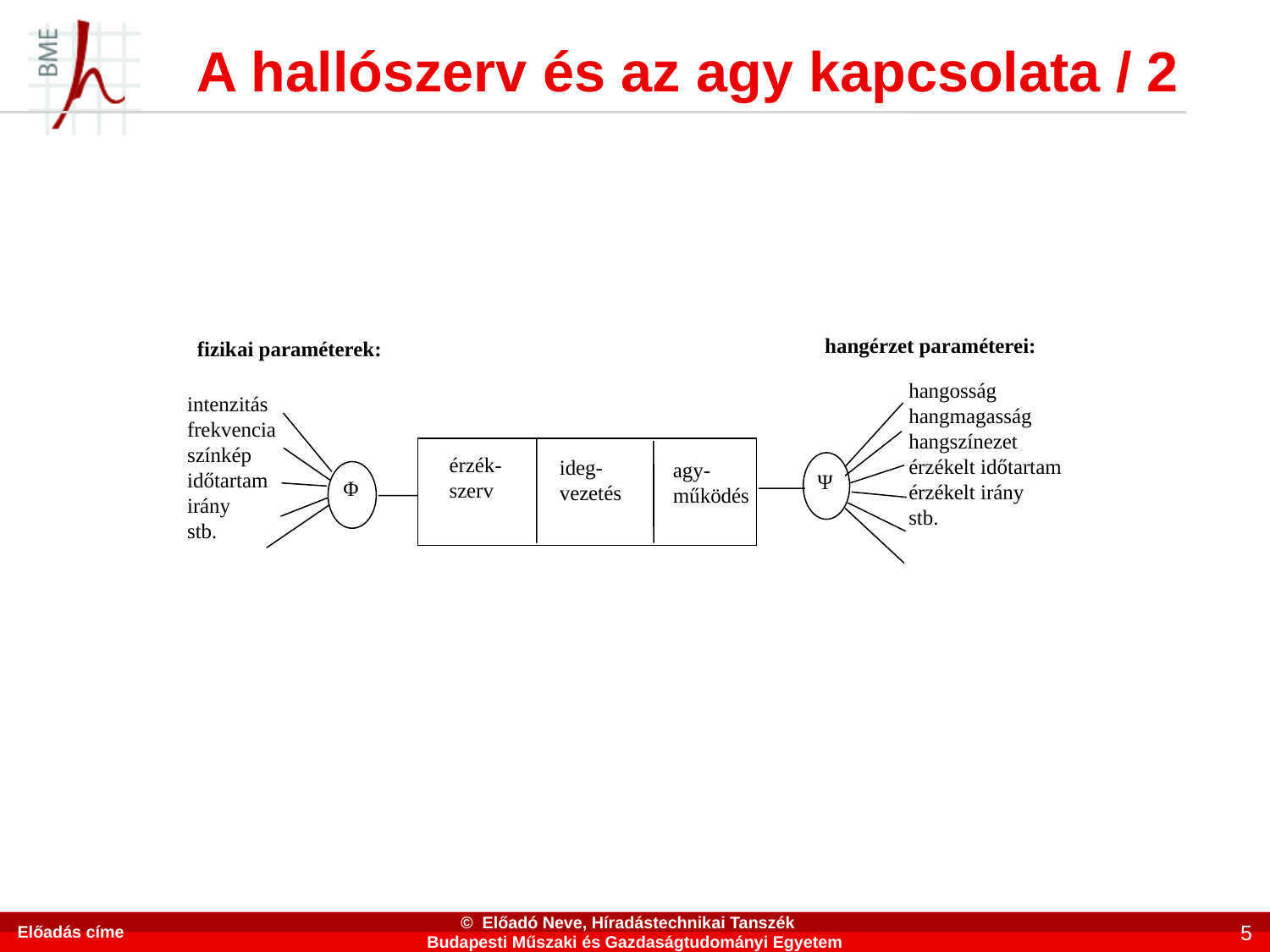

A hallószerv és az agy kapcsolata / 2
hangérzet paraméterei:
fizikai paraméterek:
intenzitás
frekvencia
színkép
időtartam
irány
stb.

érzék-
szerv
ideg-vezetés
agy-működés

Ψ

Φ

hangosság
hangmagasság
hangszínezet
érzékelt időtartam
érzékelt irány
stb.

Előadás címe
©  Előadó Neve, Híradástechnikai Tanszék    Budapesti Műszaki és Gazdaságtudományi Egyetem
5